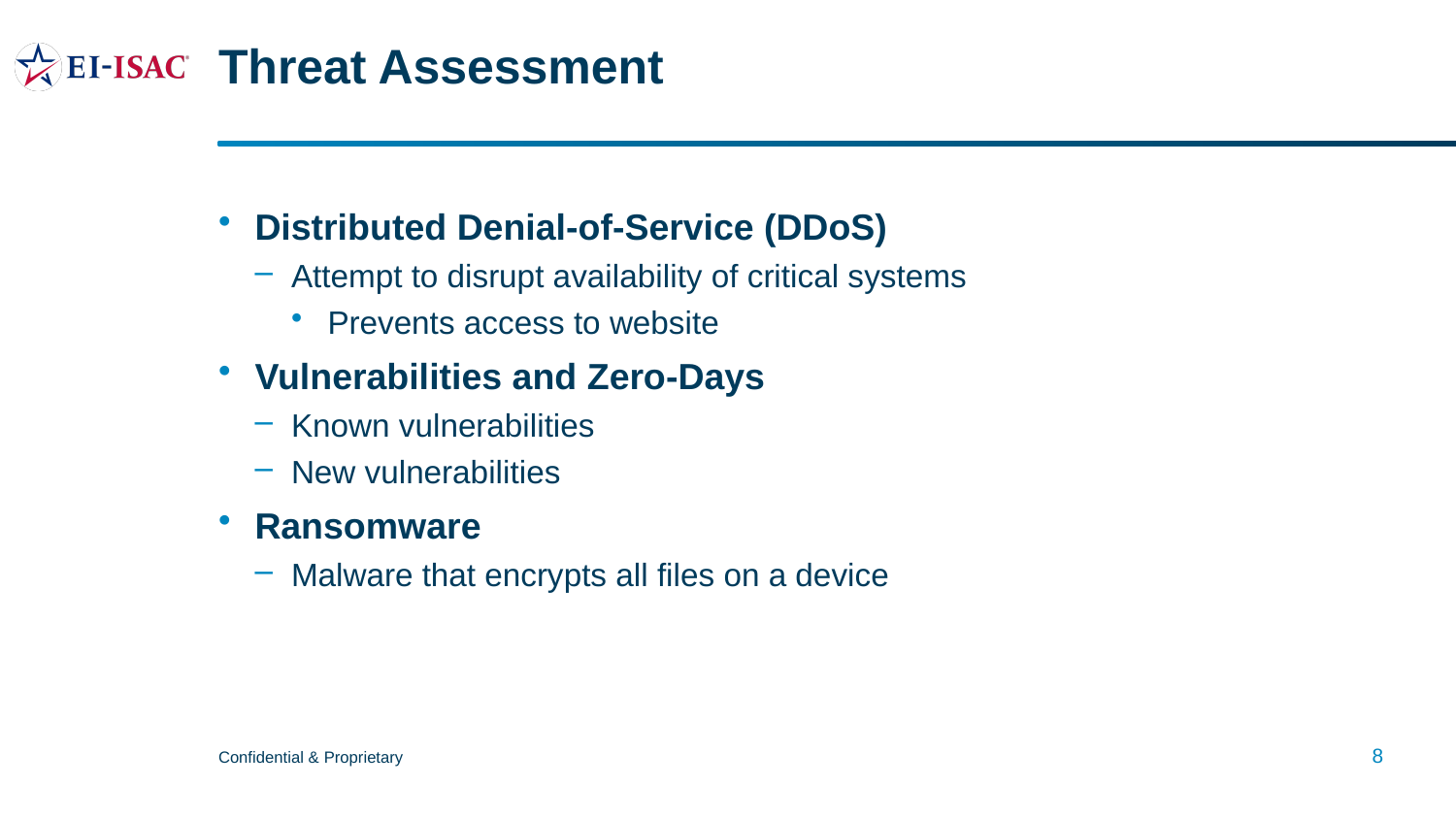

# Threat Assessment

Distributed Denial-of-Service (DDoS)
Attempt to disrupt availability of critical systems
Prevents access to website
Vulnerabilities and Zero-Days
Known vulnerabilities
New vulnerabilities
Ransomware
Malware that encrypts all files on a device
8